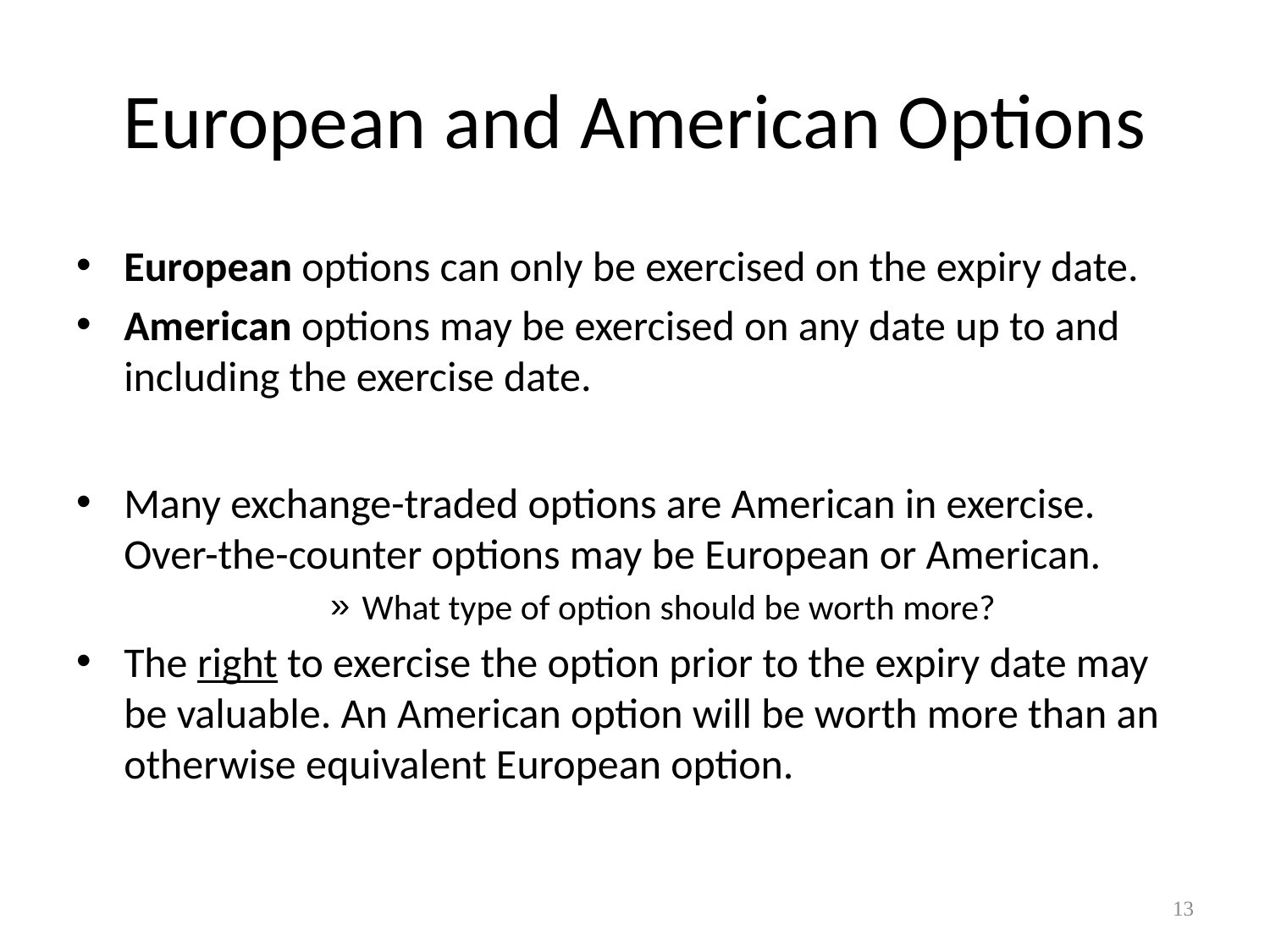

# European and American Options
European options can only be exercised on the expiry date.
American options may be exercised on any date up to and including the exercise date.

Many exchange-traded options are American in exercise.  Over-the-counter options may be European or American.
What type of option should be worth more?
The right to exercise the option prior to the expiry date may be valuable. An American option will be worth more than an otherwise equivalent European option.
13